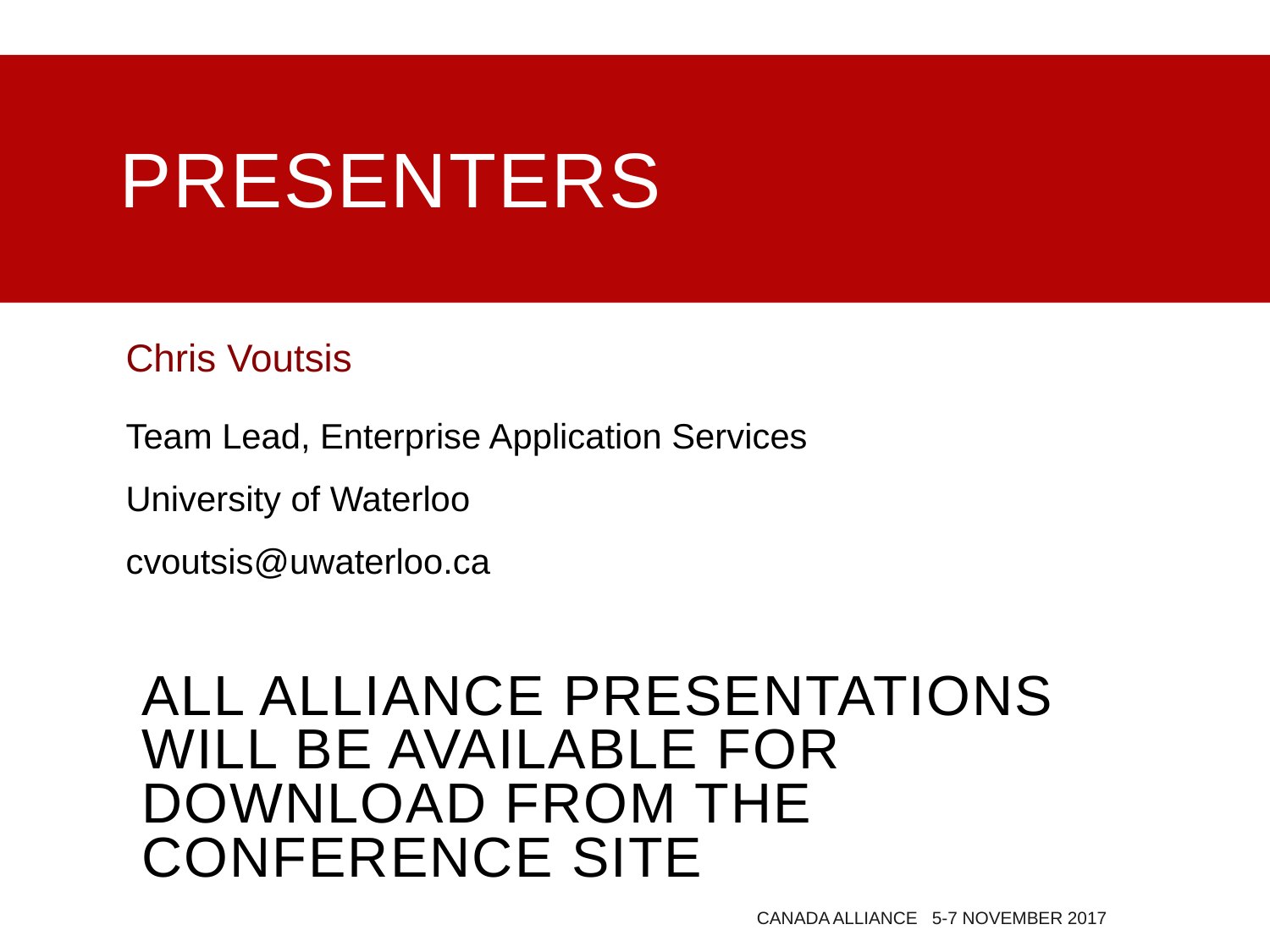

# presenters
Chris Voutsis
Team Lead, Enterprise Application Services
University of Waterloo
cvoutsis@uwaterloo.ca
all Alliance presentations will be available for download from the Conference Site
Canada Alliance   5-7 November 2017